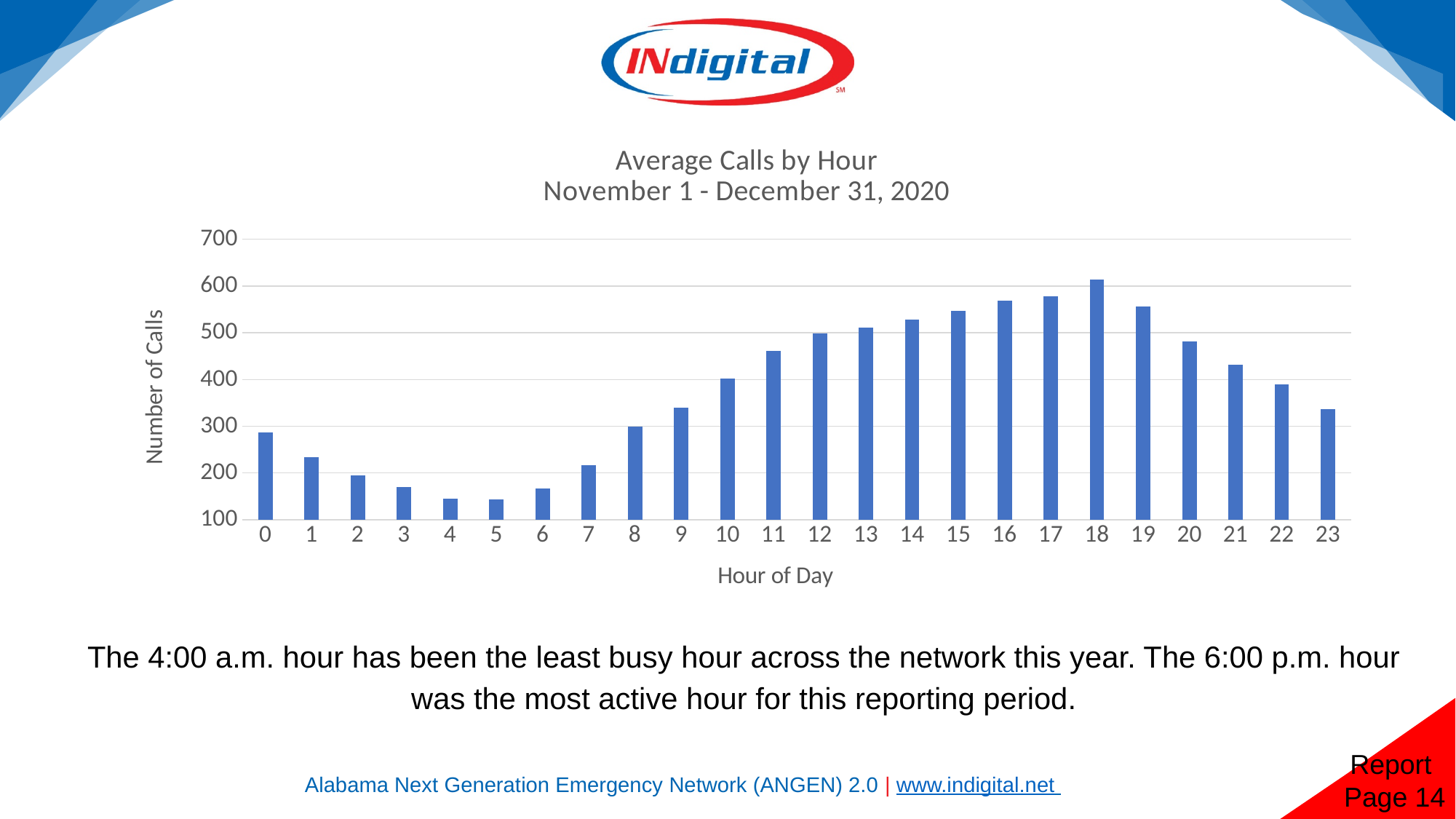

### Chart: Average Calls by Hour
November 1 - December 31, 2020

| Category |  |
|---|---|
| 0 | 287.2826086956522 |
| 1 | 233.30434782608697 |
| 2 | 194.7608695652174 |
| 3 | 169.7608695652174 |
| 4 | 145.69565217391303 |
| 5 | 143.19565217391303 |
| 6 | 166.41304347826087 |
| 7 | 216.15217391304347 |
| 8 | 298.54347826086956 |
| 9 | 340.10869565217394 |
| 10 | 401.7173913043478 |
| 11 | 461.67391304347825 |
| 12 | 498.2608695652174 |
| 13 | 511.82608695652175 |
| 14 | 528.4565217391304 |
| 15 | 547.0869565217391 |
| 16 | 569.0869565217391 |
| 17 | 578.5 |
| 18 | 614.0434782608696 |
| 19 | 555.5217391304348 |
| 20 | 481.60869565217394 |
| 21 | 431.39130434782606 |
| 22 | 389.9782608695652 |
| 23 | 337.2173913043478 |
The 4:00 a.m. hour has been the least busy hour across the network this year. The 6:00 p.m. hour was the most active hour for this reporting period.

Report
Page 14